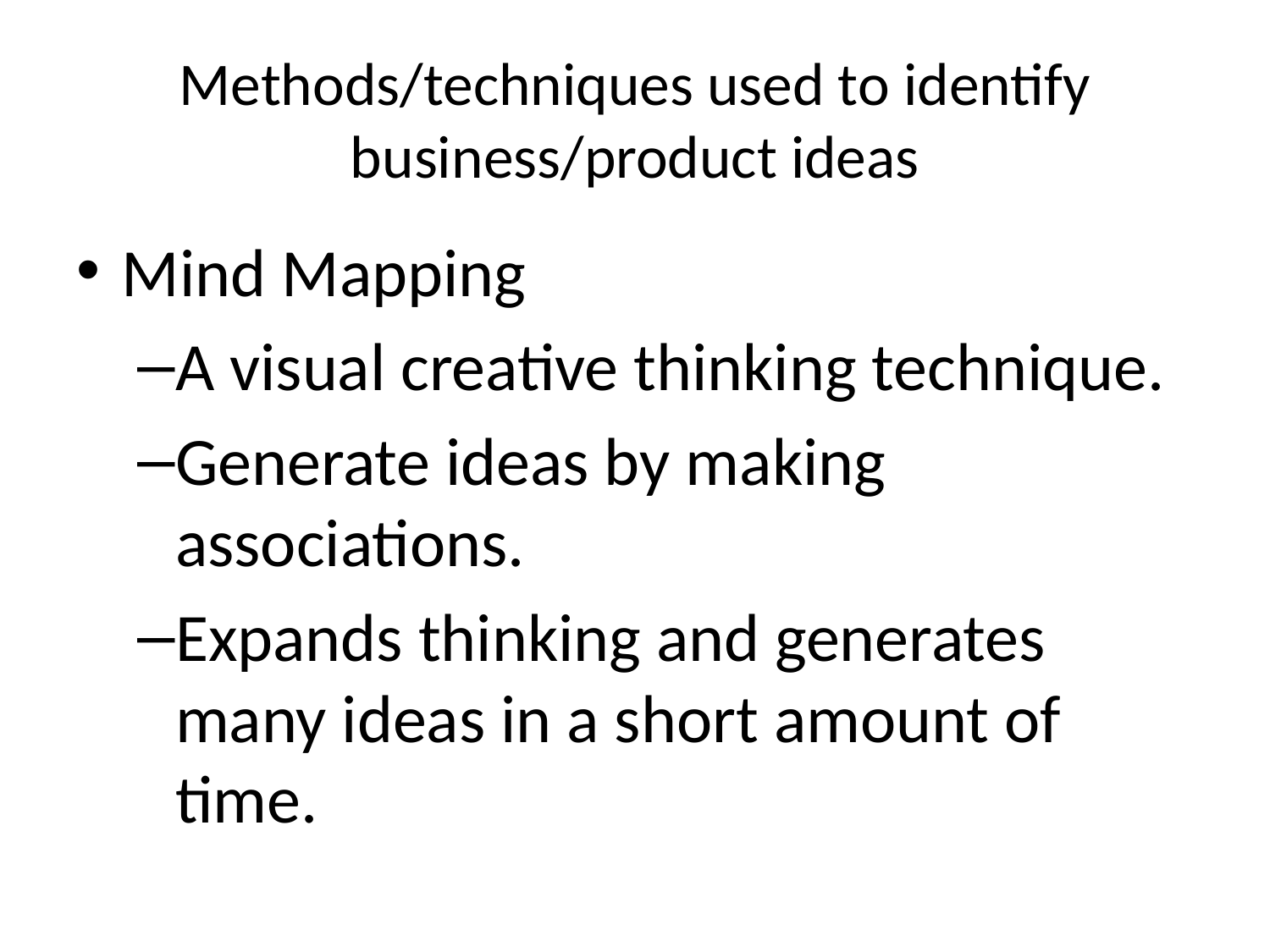

# Methods/techniques used to identify business/product ideas
Mind Mapping
A visual creative thinking technique.
Generate ideas by making associations.
Expands thinking and generates many ideas in a short amount of time.